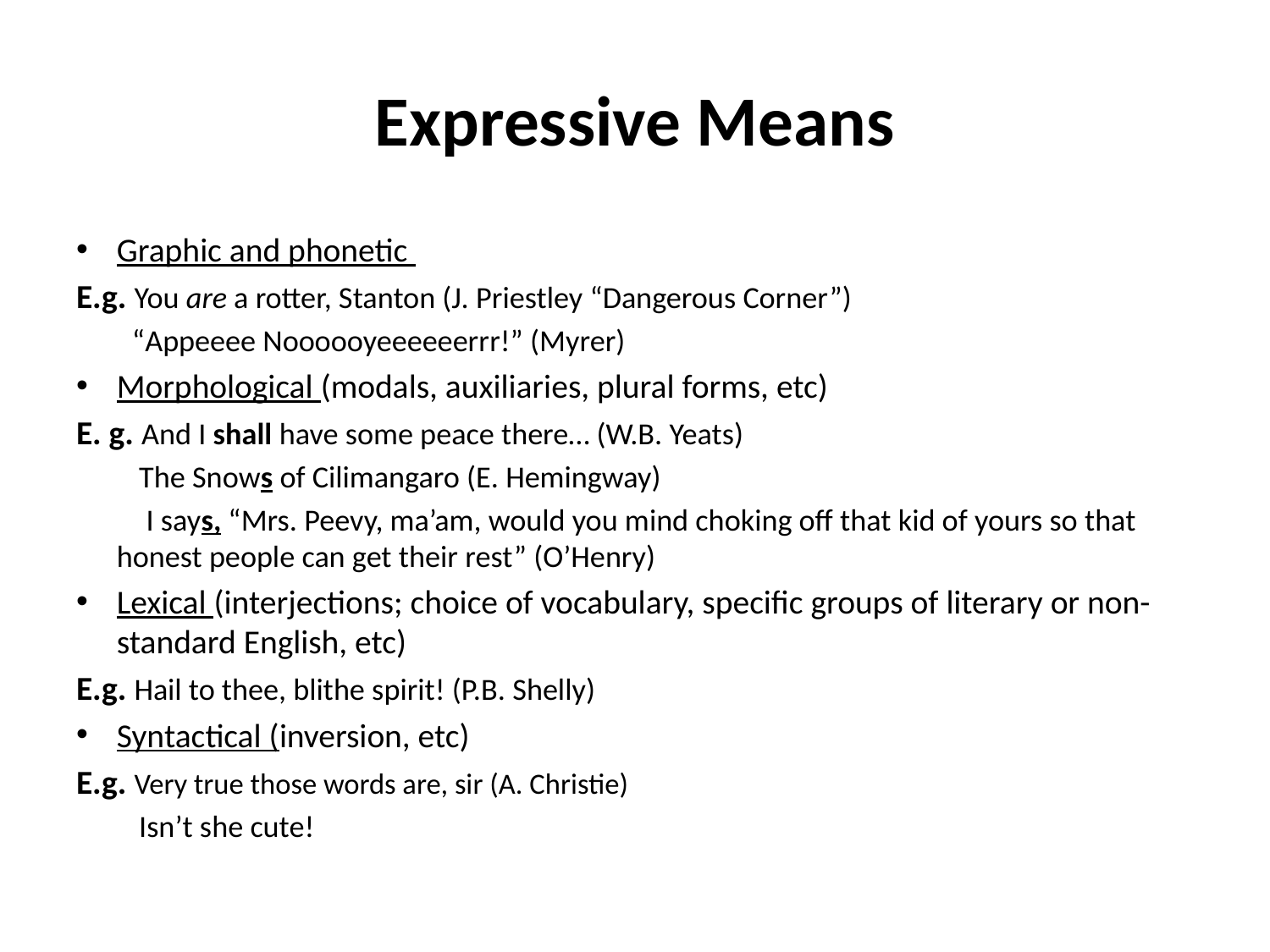

# Expressive Means
Graphic and phonetic
E.g. You are a rotter, Stanton (J. Priestley “Dangerous Corner”)
        “Appeeee Noooooyeeeeeerrr!” (Myrer)
Morphological (modals, auxiliaries, plural forms, etc)
E. g. And I shall have some peace there… (W.B. Yeats)
         The Snows of Cilimangaro (E. Hemingway)
          I says, “Mrs. Peevy, ma’am, would you mind choking off that kid of yours so that honest people can get their rest” (O’Henry)
Lexical (interjections; choice of vocabulary, specific groups of literary or non-standard English, etc)
E.g. Hail to thee, blithe spirit! (P.B. Shelly)
Syntactical (inversion, etc)
E.g. Very true those words are, sir (A. Christie)
         Isn’t she cute!